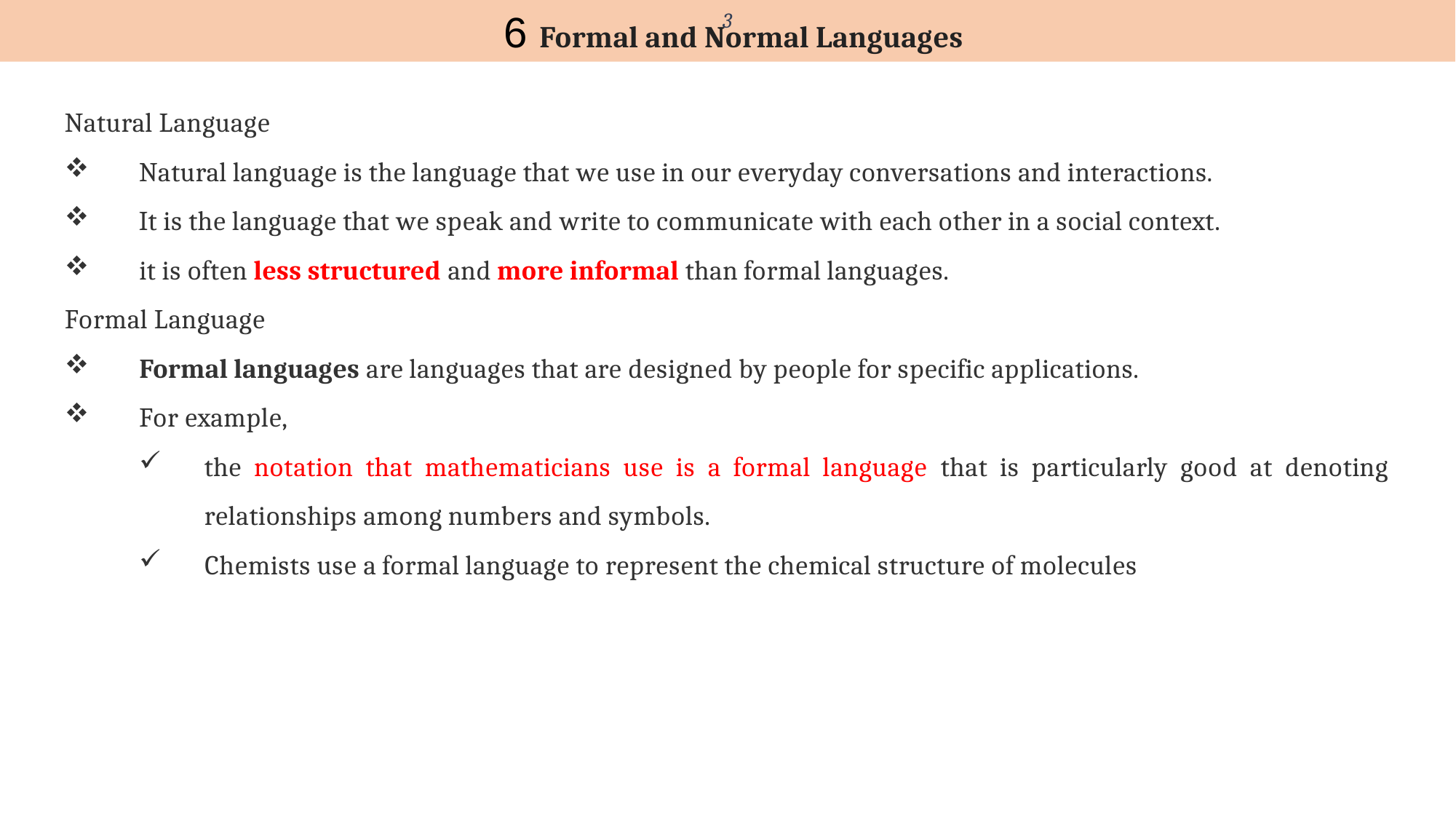

6 Formal and Normal Languages

3

Natural Language
Natural language is the language that we use in our everyday conversations and interactions.
It is the language that we speak and write to communicate with each other in a social context.
it is often less structured and more informal than formal languages.
Formal Language
Formal languages are languages that are designed by people for specific applications.
For example,
the notation that mathematicians use is a formal language that is particularly good at denoting relationships among numbers and symbols.
Chemists use a formal language to represent the chemical structure of molecules